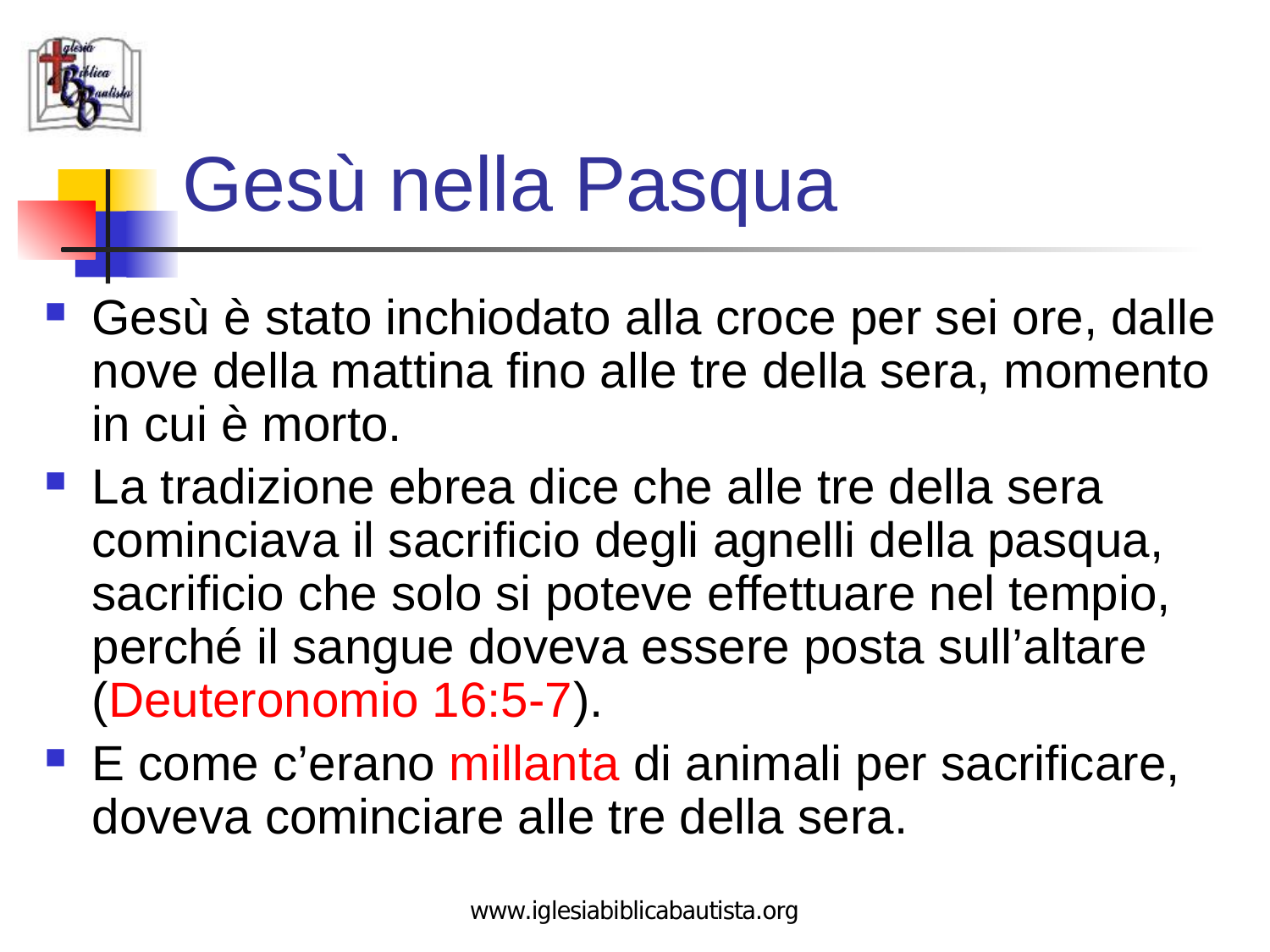

# Gesù nella Pasqua
Gesù è stato inchiodato alla croce per sei ore, dalle nove della mattina fino alle tre della sera, momento in cui è morto.
La tradizione ebrea dice che alle tre della sera cominciava il sacrificio degli agnelli della pasqua, sacrificio che solo si poteve effettuare nel tempio, perché il sangue doveva essere posta sull’altare (Deuteronomio 16:5-7).
E come c’erano millanta di animali per sacrificare, doveva cominciare alle tre della sera.
www.iglesiabiblicabautista.org